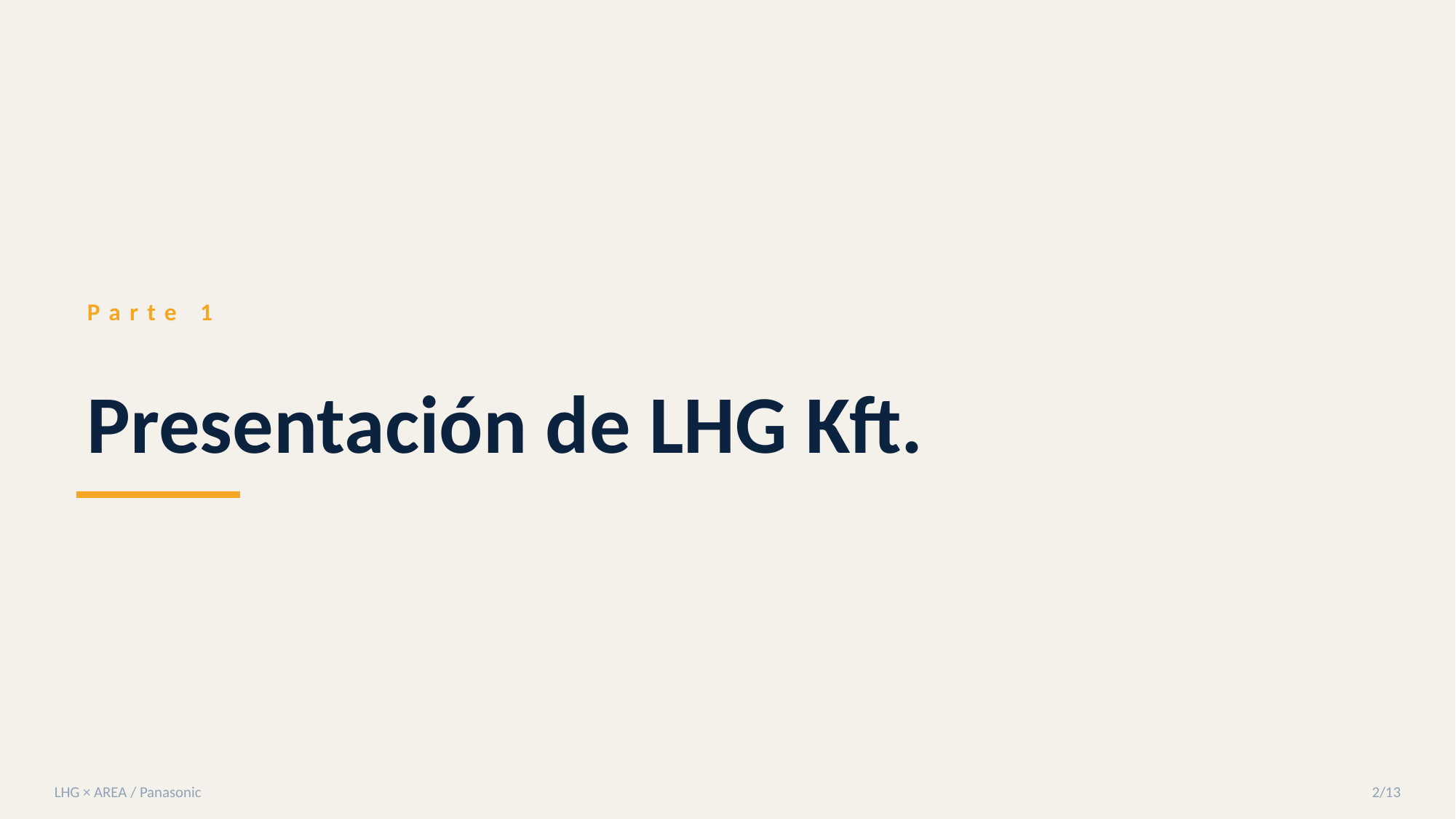

Parte 1
Presentación de LHG Kft.

LHG × AREA / Panasonic
2/13